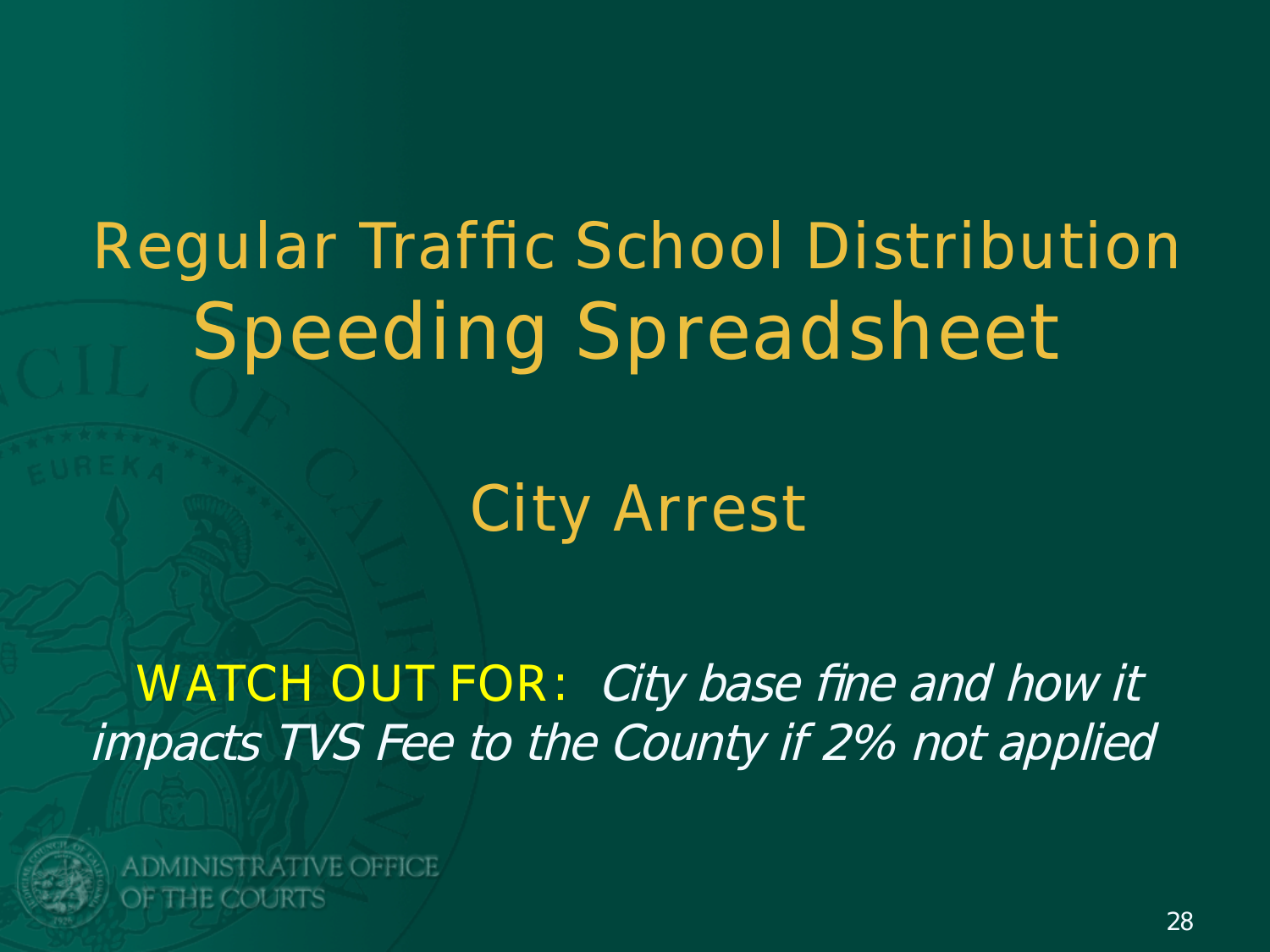

# Regular Traffic School Distribution Speeding Spreadsheet City Arrest
WATCH OUT FOR:  City base fine and how it impacts TVS Fee to the County if 2% not applied
28